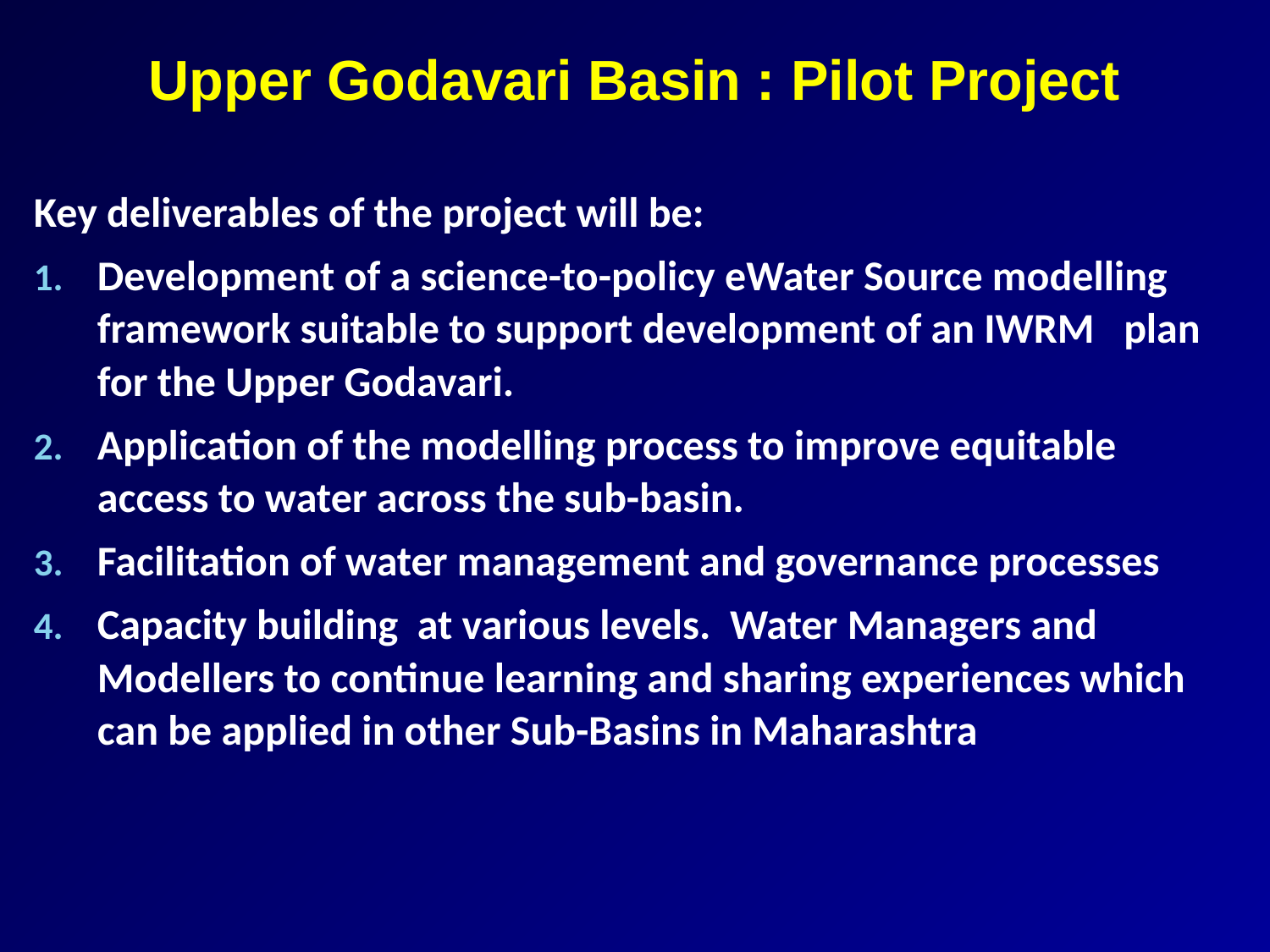

# Upper Godavari Basin : Pilot Project
Key deliverables of the project will be:
Development of a science-to-policy eWater Source modelling framework suitable to support development of an IWRM   plan for the Upper Godavari.
Application of the modelling process to improve equitable access to water across the sub-basin.
Facilitation of water management and governance processes
Capacity building  at various levels.  Water Managers and Modellers to continue learning and sharing experiences which can be applied in other Sub-Basins in Maharashtra